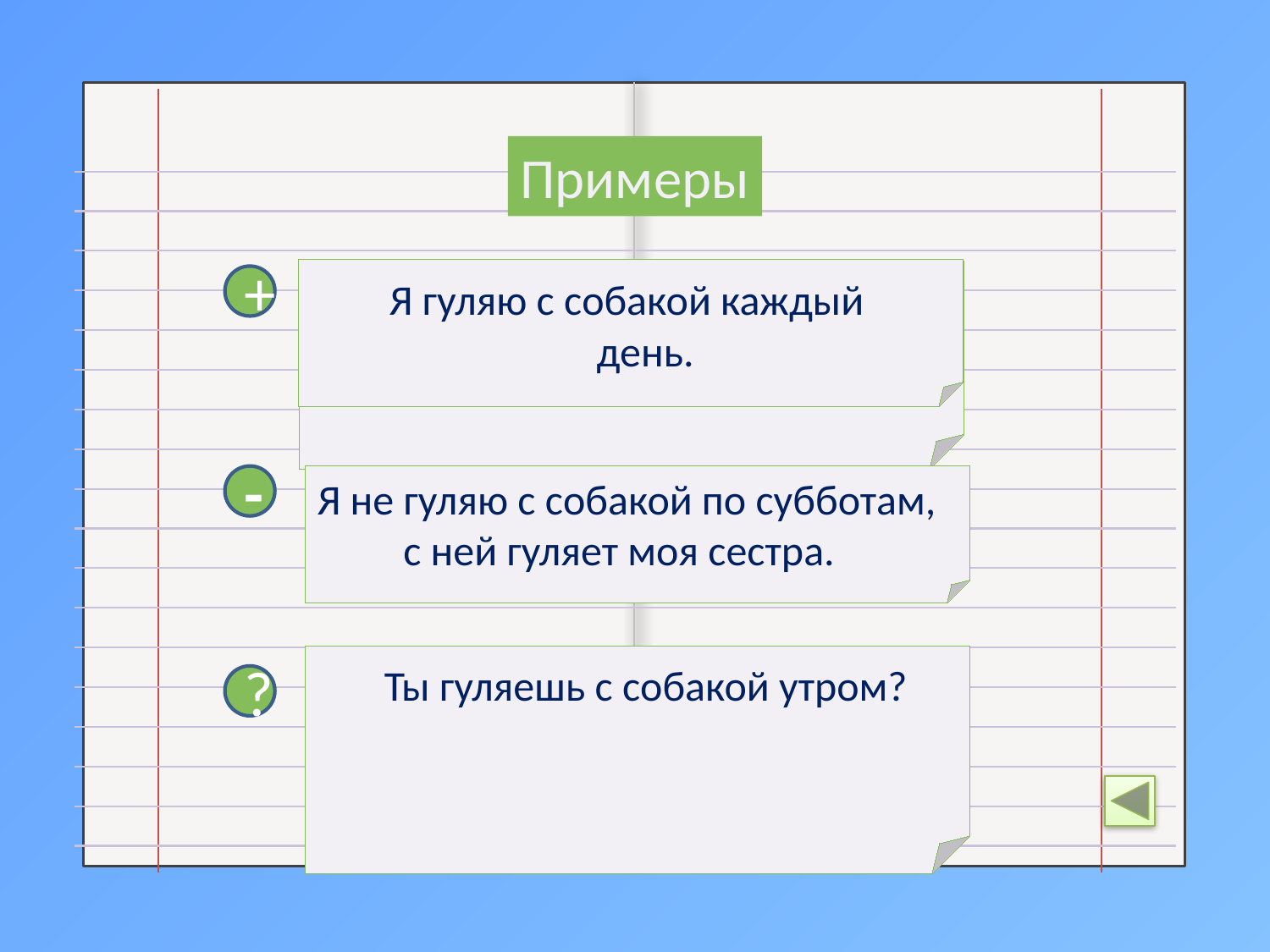

Примеры
       Я гуляю с собакой каждый
                              день.
          I walk my dog every day.

+
-
  I do not walk the dog on Saturdays,
                 my sister walks it.
Я не гуляю с собакой по субботам,
         с ней гуляет моя сестра.
              Do you walk the dog in
                       the morning?
       Ты гуляешь с собакой утром?

?